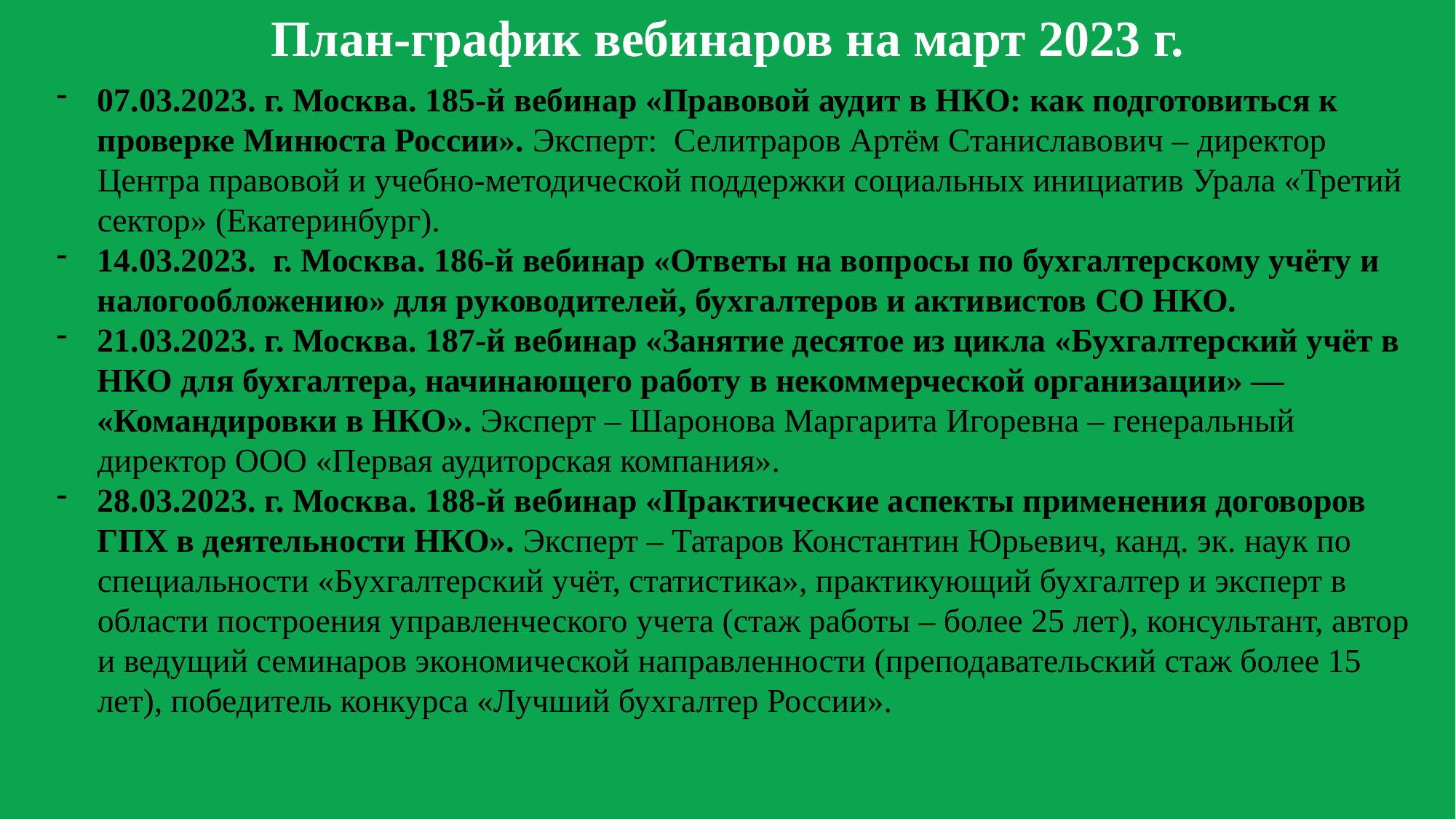

План-график вебинаров на март 2023 г.
07.03.2023. г. Москва. 185-й вебинар «Правовой аудит в НКО: как подготовиться к проверке Минюста России». Эксперт:  Селитраров Артём Станиславович – директор Центра правовой и учебно-методической поддержки социальных инициатив Урала «Третий сектор» (Екатеринбург).
14.03.2023.  г. Москва. 186-й вебинар «Ответы на вопросы по бухгалтерcкому учёту и налогообложению» для руководителей, бухгалтеров и активистов СО НКО.
21.03.2023. г. Москва. 187-й вебинар «Занятие десятое из цикла «Бухгалтерский учёт в НКО для бухгалтера, начинающего работу в некоммерческой организации» —  «Командировки в НКО». Эксперт – Шаронова Маргарита Игоревна – генеральный директор ООО «Первая аудиторская компания».
28.03.2023. г. Москва. 188-й вебинар «Практические аспекты применения договоров ГПХ в деятельности НКО». Эксперт – Татаров Константин Юрьевич, канд. эк. наук по специальности «Бухгалтерский учёт, статистика», практикующий бухгалтер и эксперт в области построения управленческого учета (стаж работы – более 25 лет), консультант, автор и ведущий семинаров экономической направленности (преподавательский стаж более 15 лет), победитель конкурса «Лучший бухгалтер России».